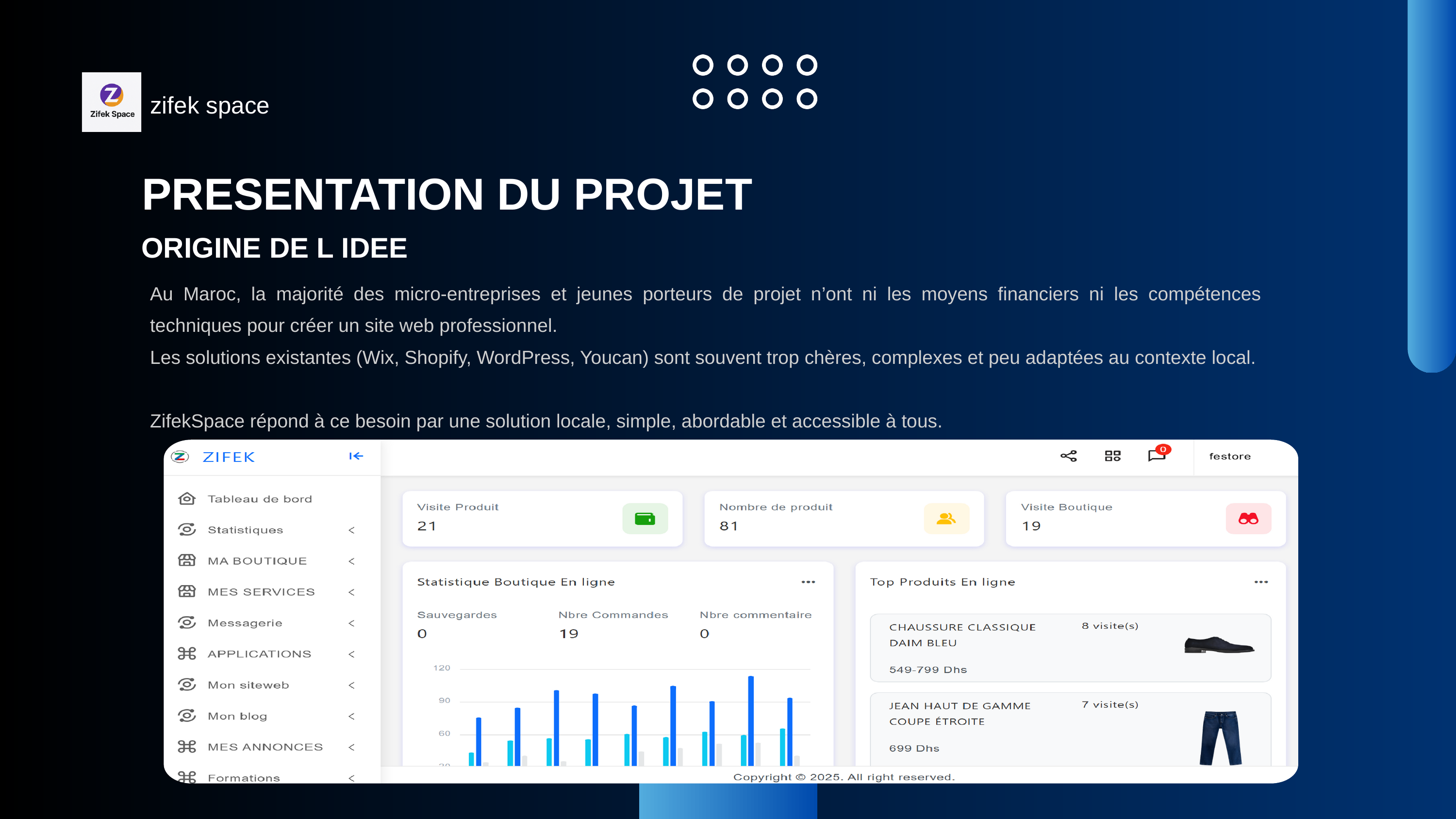

zifek space

PRESENTATION DU PROJET
ORIGINE DE L IDEE
Au Maroc, la majorité des micro-entreprises et jeunes porteurs de projet n’ont ni les moyens financiers ni les compétences techniques pour créer un site web professionnel.
Les solutions existantes (Wix, Shopify, WordPress, Youcan) sont souvent trop chères, complexes et peu adaptées au contexte local.

ZifekSpace répond à ce besoin par une solution locale, simple, abordable et accessible à tous.